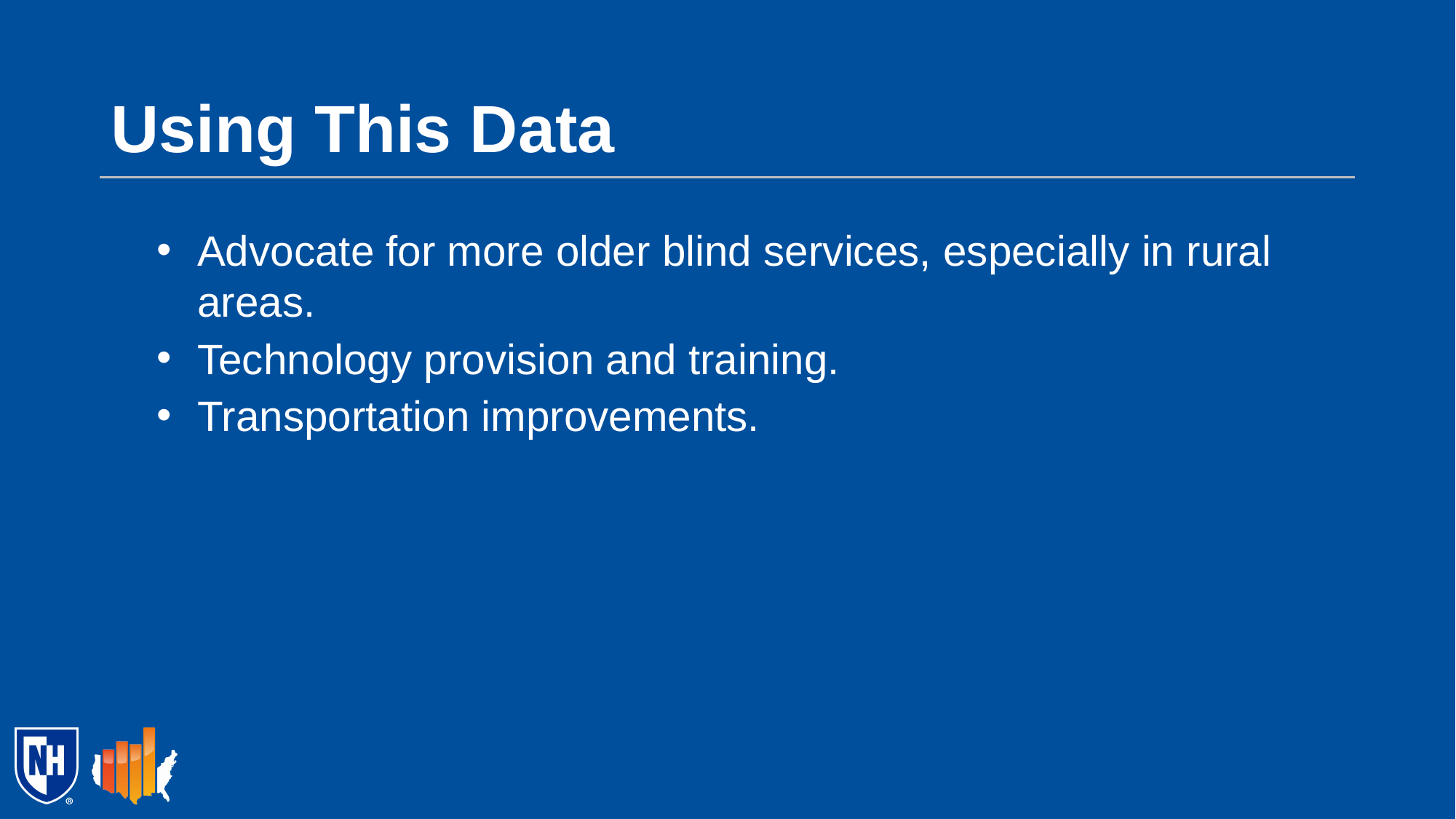

# Using This Data
Advocate for more older blind services, especially in rural areas.
Technology provision and training.
Transportation improvements.